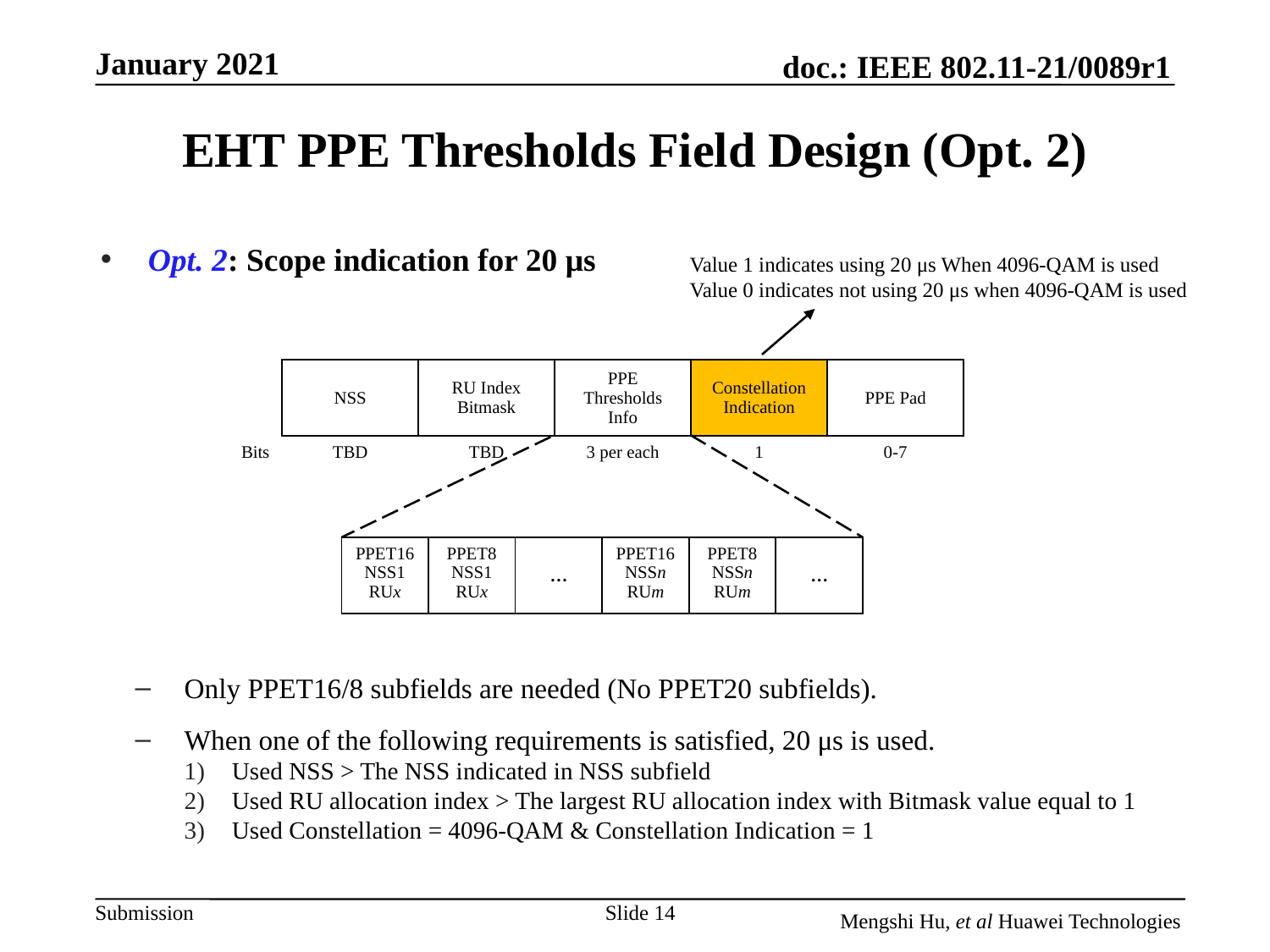

# EHT PPE Thresholds Field Design (Opt. 2)
Opt. 2: Scope indication for 20 μs
Value 1 indicates using 20 μs When 4096-QAM is used
Value 0 indicates not using 20 μs when 4096-QAM is used
|  | NSS | RU Index Bitmask | PPE Thresholds Info | Constellation Indication | PPE Pad |
| --- | --- | --- | --- | --- | --- |
| Bits | TBD | TBD | 3 per each | 1 | 0-7 |
| PPET16 NSS1 RUx | PPET8 NSS1 RUx | … | PPET16 NSSn RUm | PPET8 NSSn RUm | … |
| --- | --- | --- | --- | --- | --- |
|  |  |  |  |  |  |
Only PPET16/8 subfields are needed (No PPET20 subfields).
When one of the following requirements is satisfied, 20 μs is used.
Used NSS > The NSS indicated in NSS subfield
Used RU allocation index > The largest RU allocation index with Bitmask value equal to 1
Used Constellation = 4096-QAM & Constellation Indication = 1
Slide 14